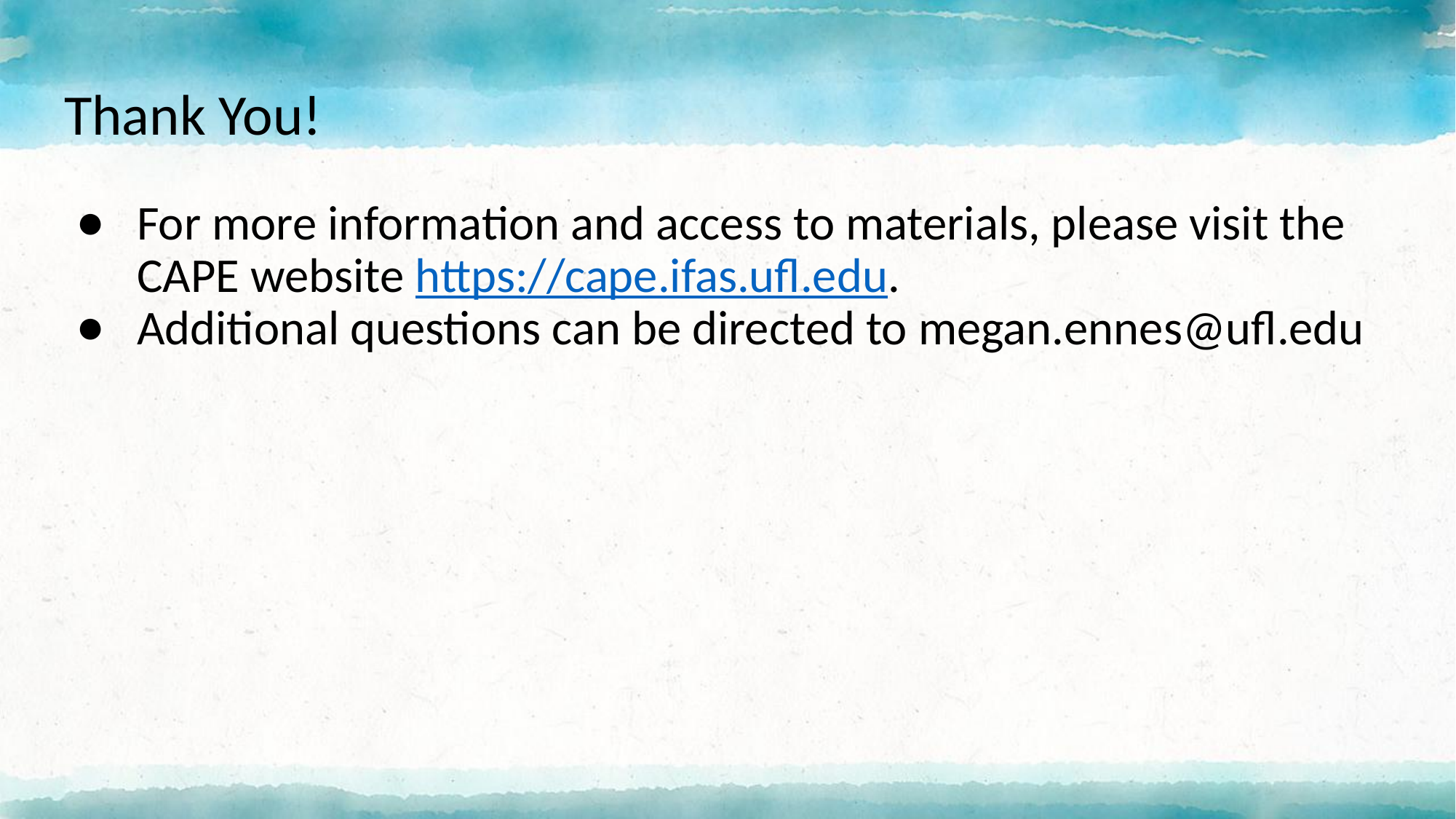

# Thank You!
For more information and access to materials, please visit the CAPE website https://cape.ifas.ufl.edu.
Additional questions can be directed to megan.ennes@ufl.edu